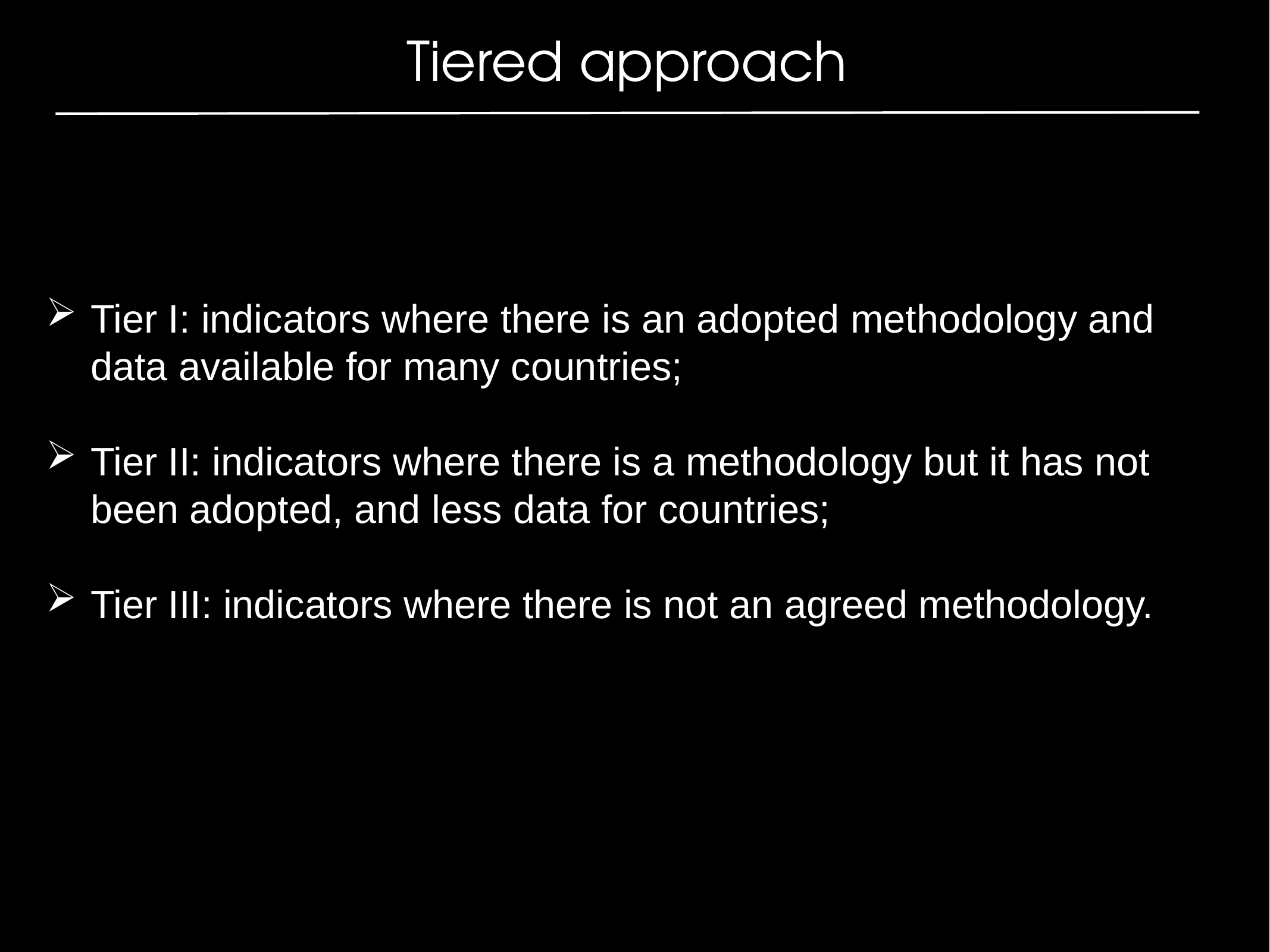

Tiered approach

Tier I: indicators where there is an adopted methodology and data available for many countries;

Tier II: indicators where there is a methodology but it has not been adopted, and less data for countries;

Tier III: indicators where there is not an agreed methodology.